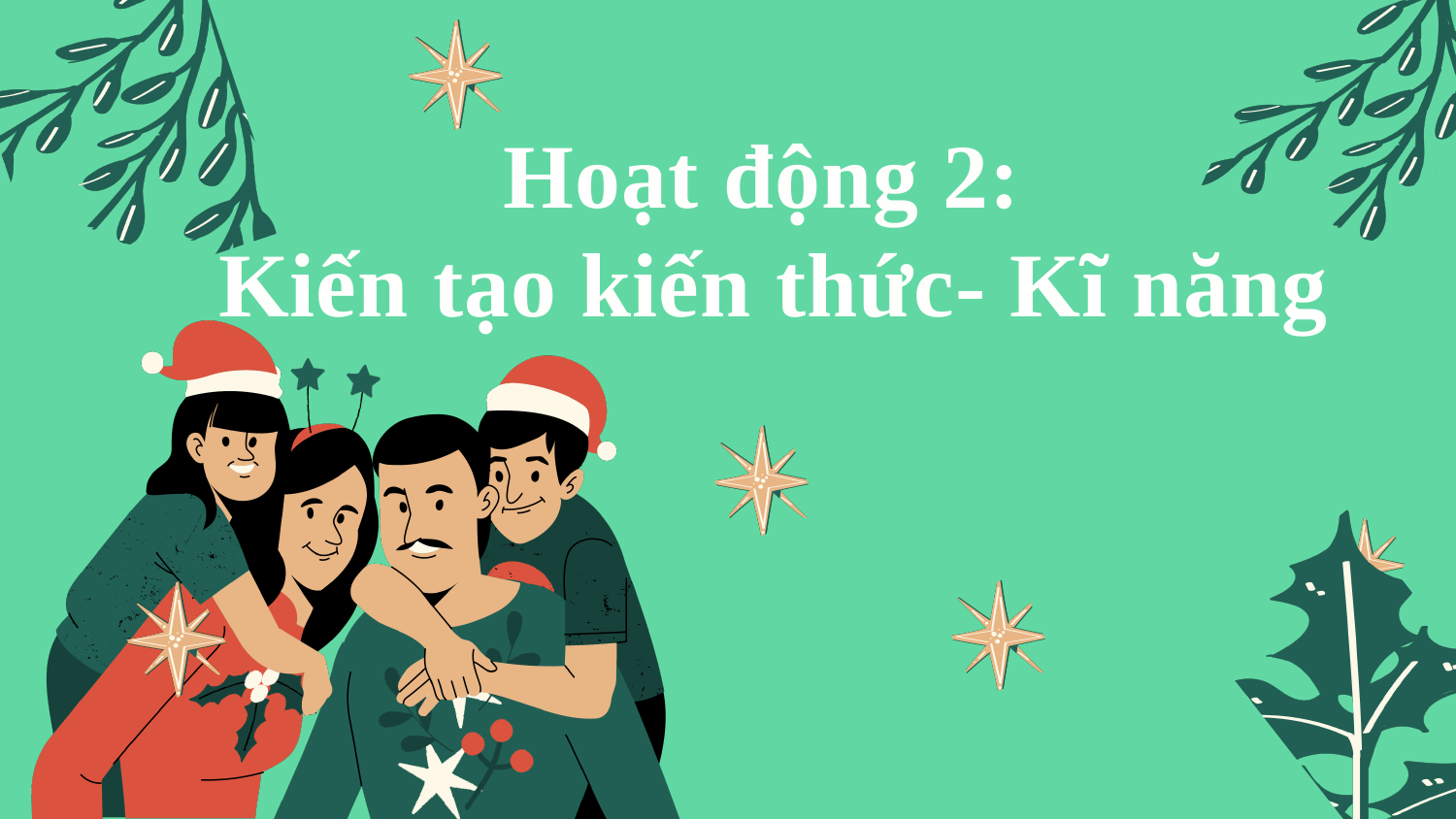

Hoạt động 2:
Kiến tạo kiến thức- Kĩ năng